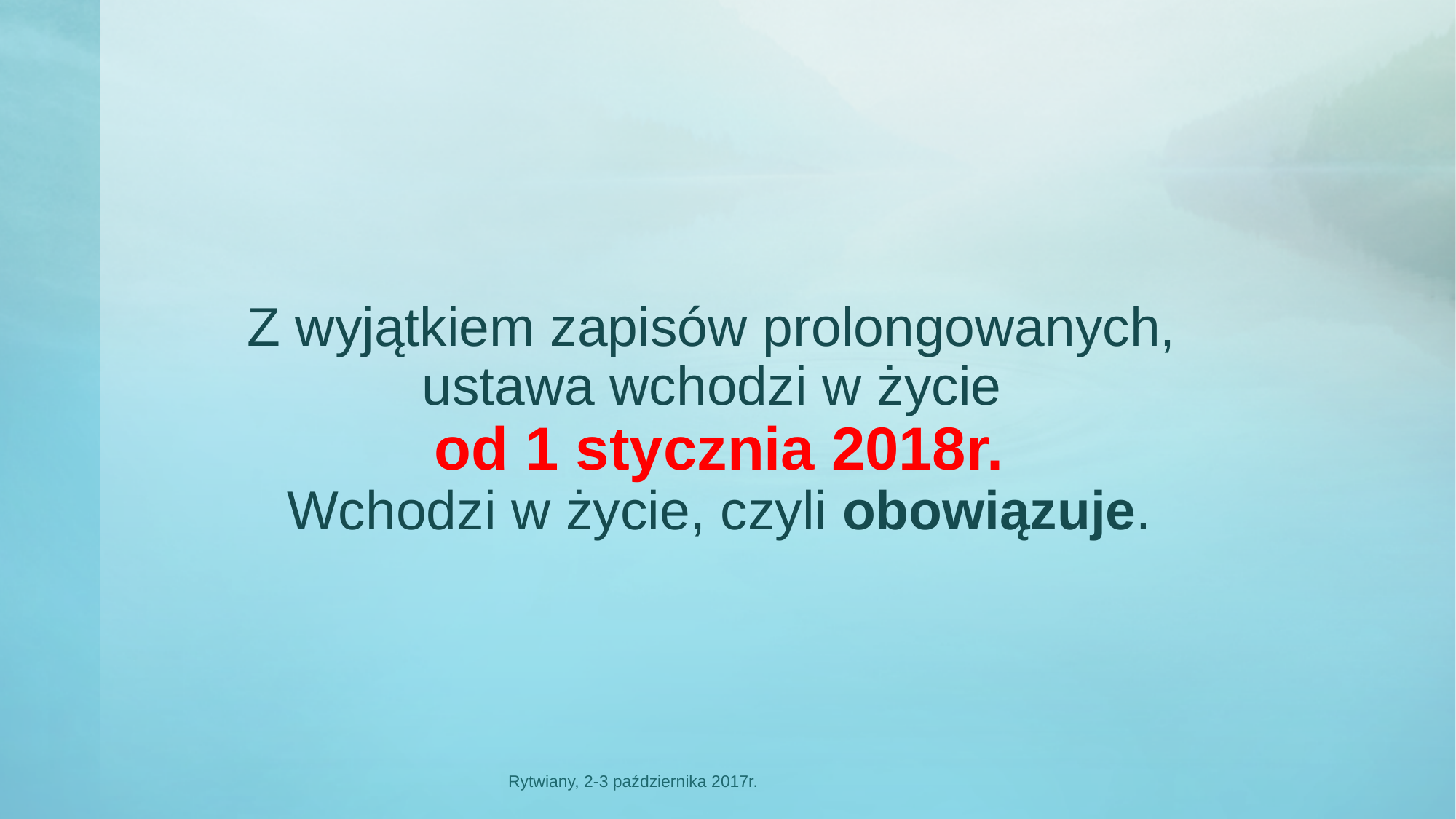

# Z wyjątkiem zapisów prolongowanych, ustawa wchodzi w życie od 1 stycznia 2018r. Wchodzi w życie, czyli obowiązuje.
Rytwiany, 2-3 października 2017r.